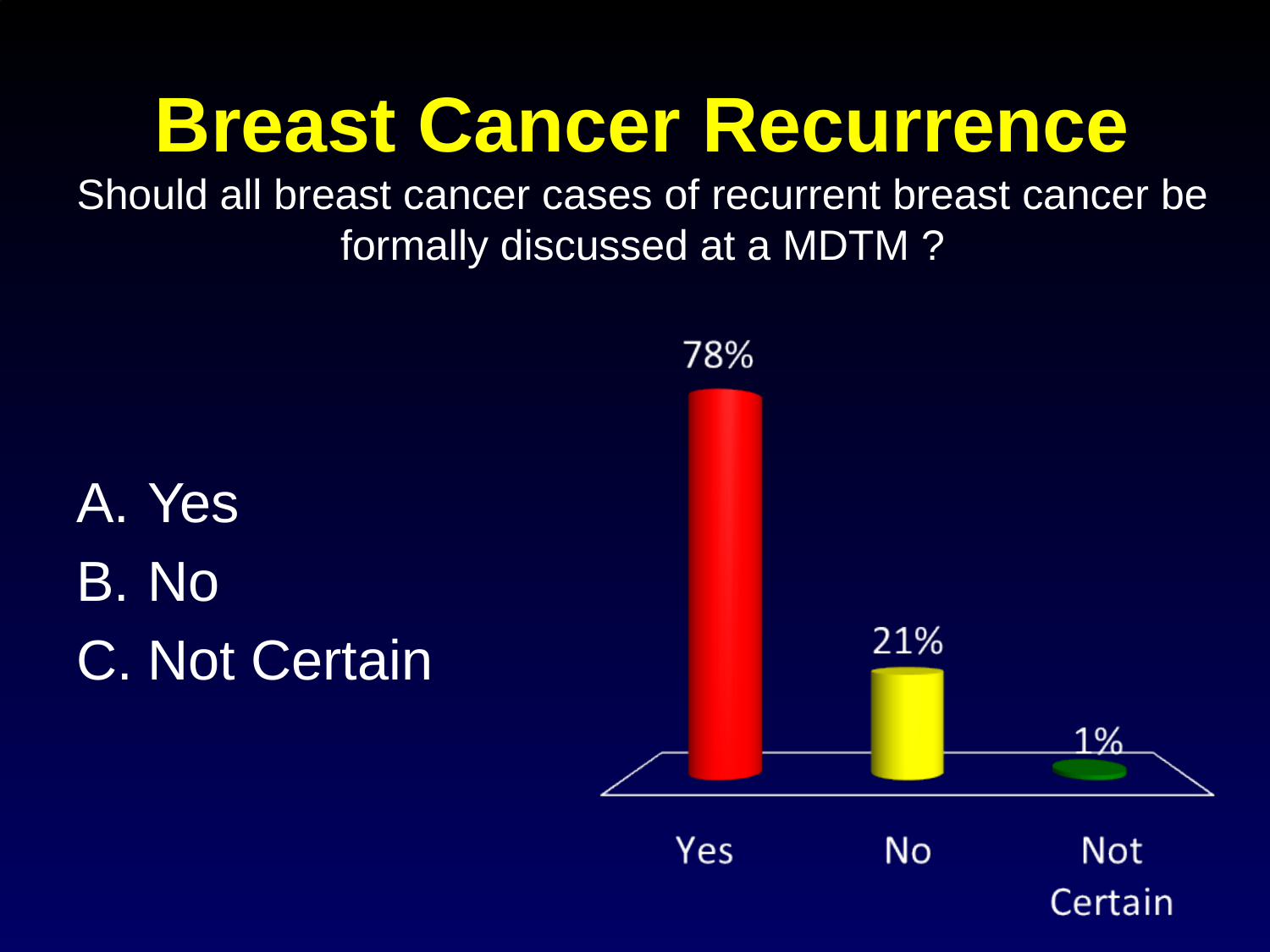

# Breast Cancer Recurrence Should all breast cancer cases of recurrent breast cancer be formally discussed at a MDTM ?

Yes
No
Not Certain